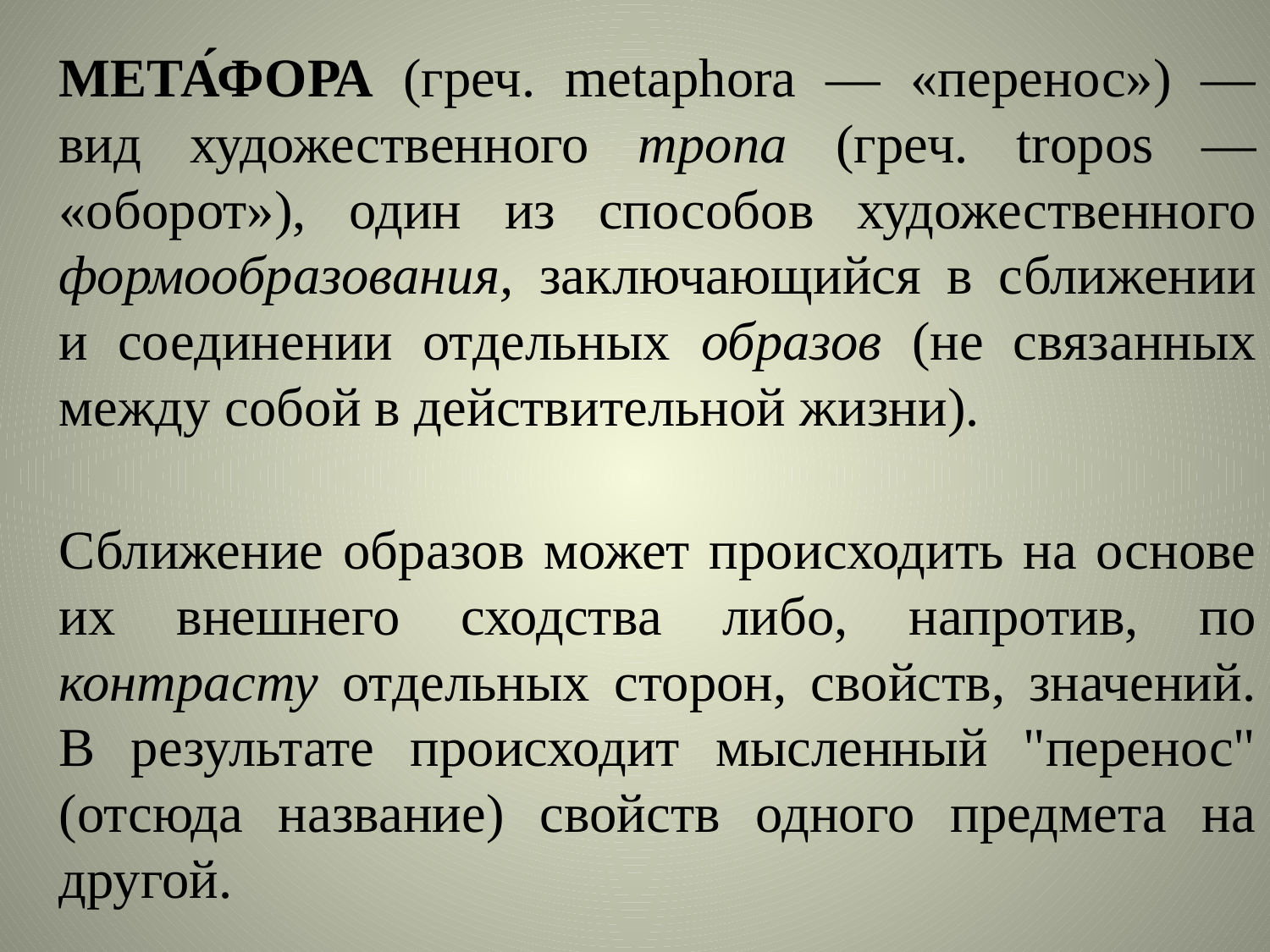

МЕТА́ФОРА (греч. metaphora — «перенос») — вид художественного тропа (греч. tropos — «оборот»), один из способов художественного формообразования, заключающийся в сближении и соединении отдельных образов (не связанных между собой в действительной жизни).

	Сближение образов может происходить на основе их внешнего сходства либо, напротив, по контрасту отдельных сторон, свойств, значений. В результате происходит мысленный "перенос" (отсюда название) свойств одного предмета на другой.